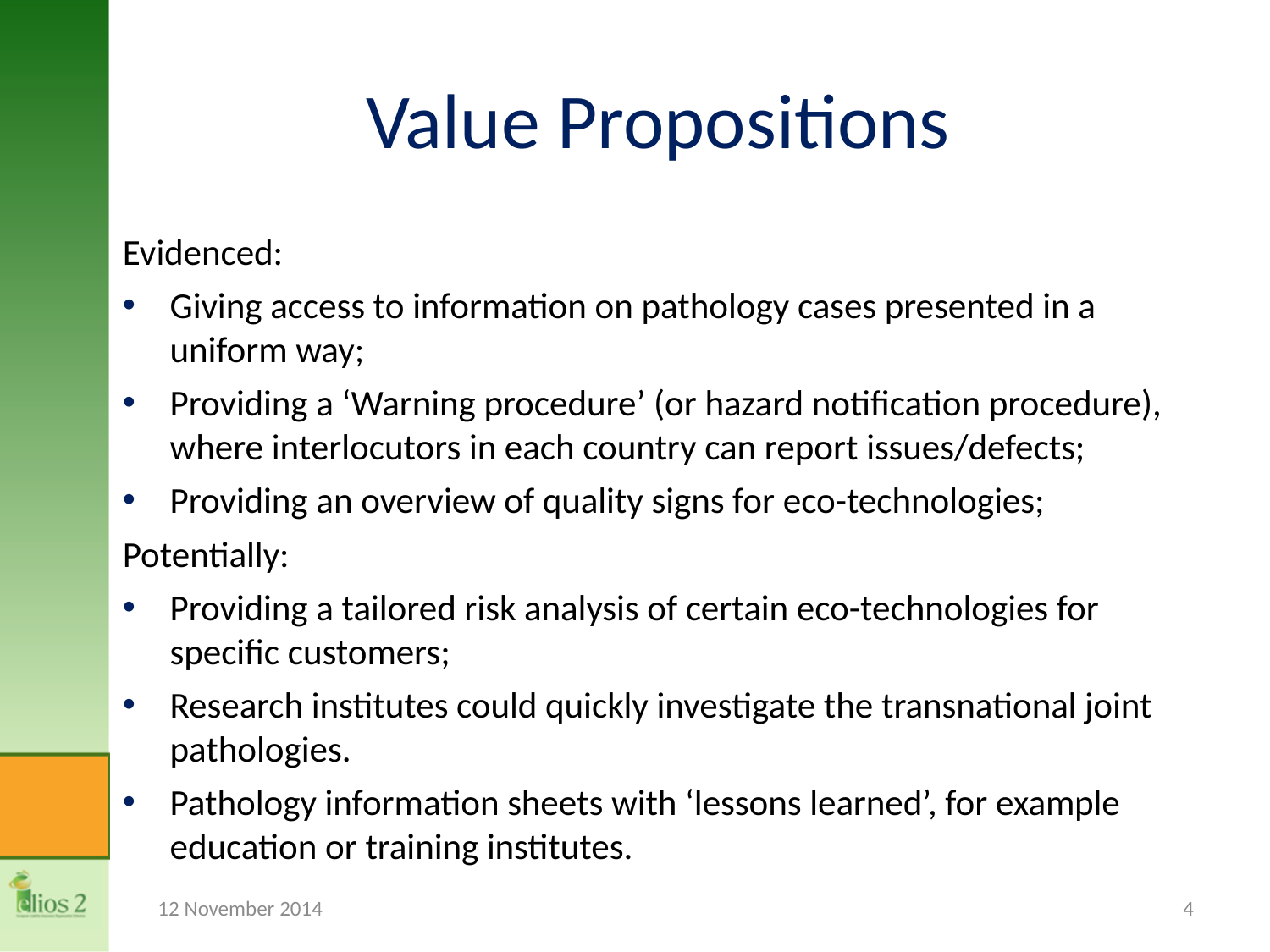

# Value Propositions
Evidenced:
Giving access to information on pathology cases presented in a uniform way;
Providing a ‘Warning procedure’ (or hazard notification procedure), where interlocutors in each country can report issues/defects;
Providing an overview of quality signs for eco-technologies;
Potentially:
Providing a tailored risk analysis of certain eco-technologies for specific customers;
Research institutes could quickly investigate the transnational joint pathologies.
Pathology information sheets with ‘lessons learned’, for example education or training institutes.

12 November 2014
4